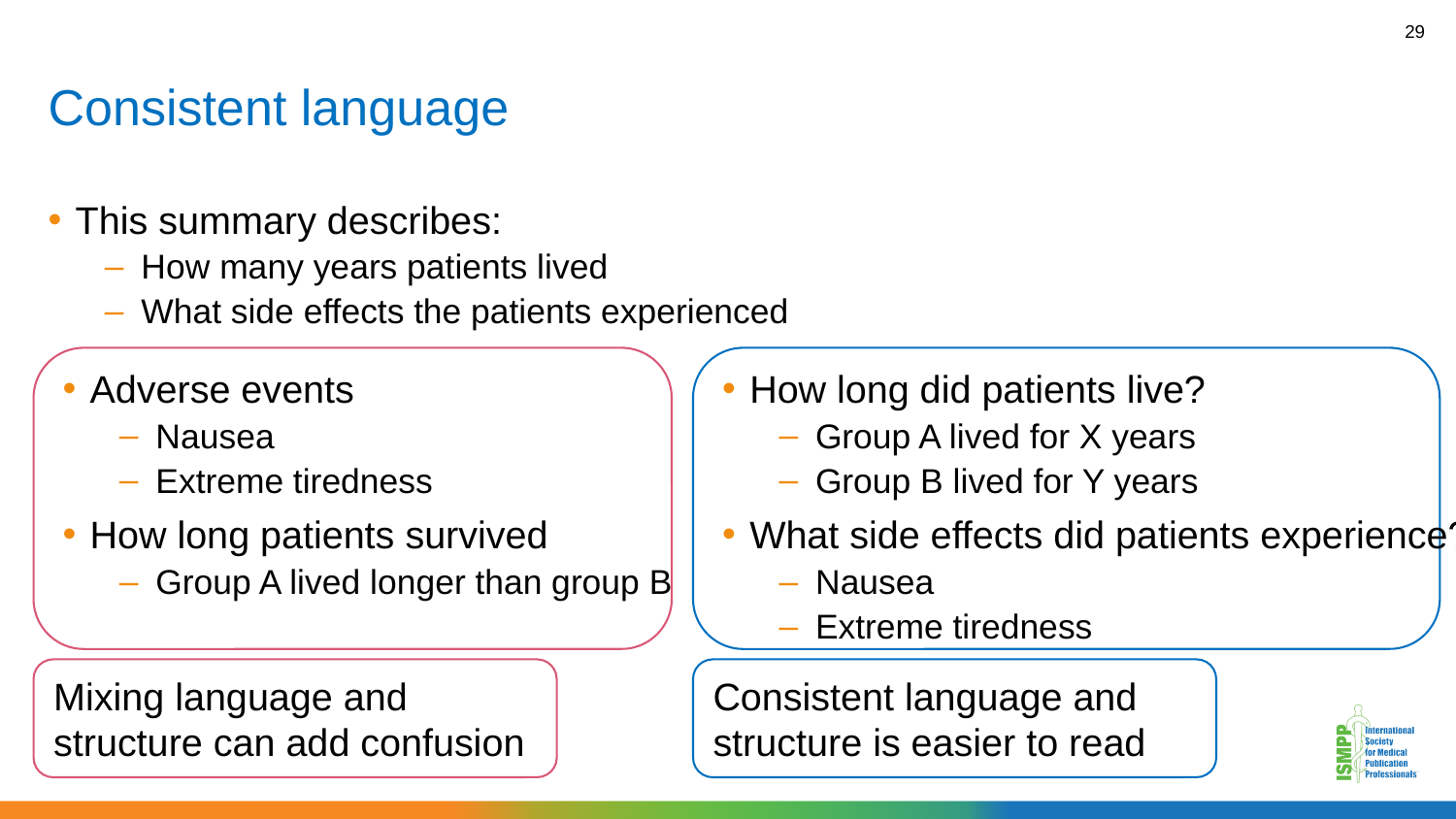

29
# Consistent language
This summary describes:
How many years patients lived
What side effects the patients experienced

Adverse events
Nausea
Extreme tiredness
How long patients survived
Group A lived longer than group B

How long did patients live?
Group A lived for X years
Group B lived for Y years
What side effects did patients experience?
Nausea
Extreme tiredness
Mixing language and structure can add confusion
Consistent language and structure is easier to read